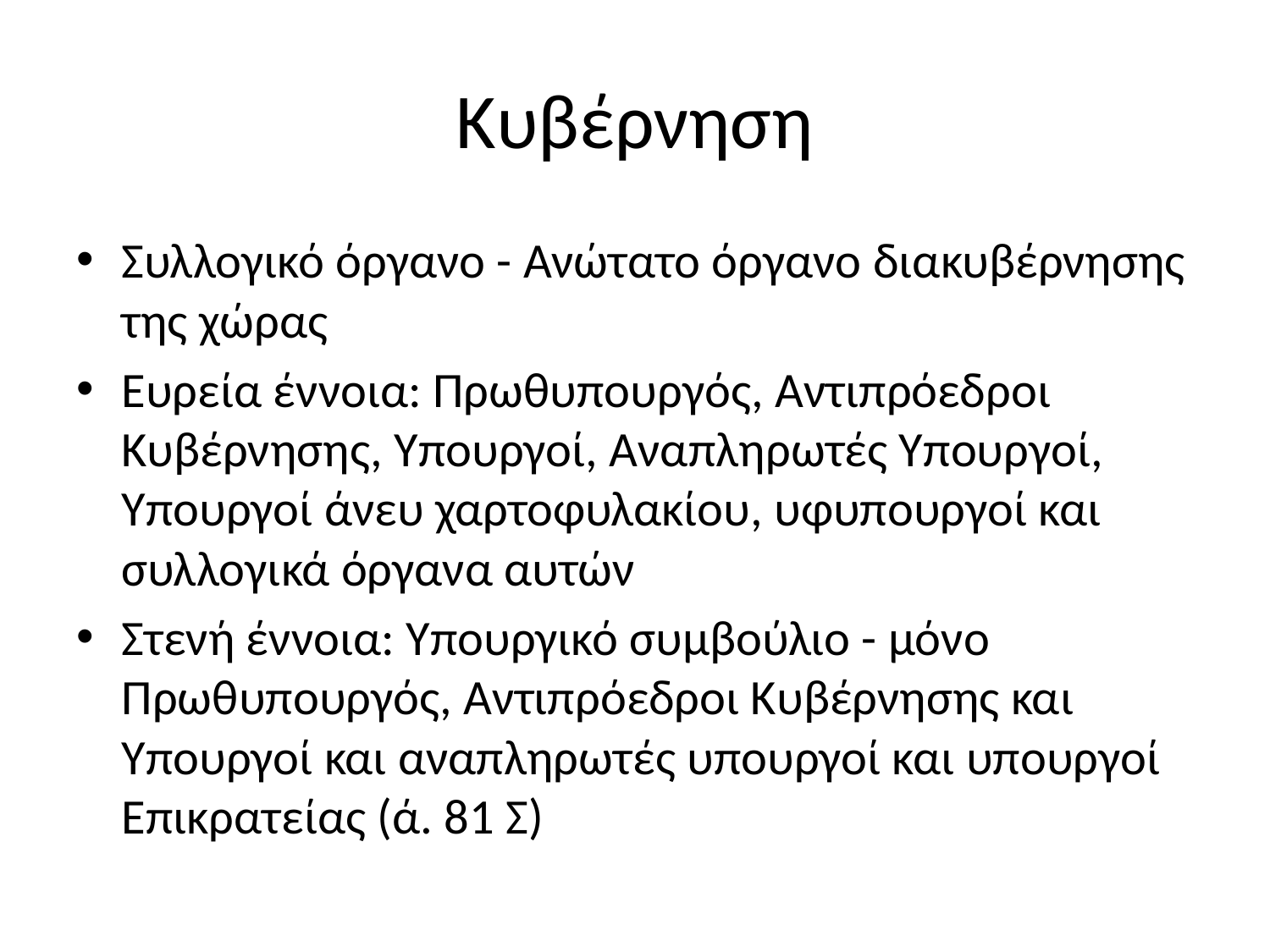

# Κυβέρνηση
Συλλογικό όργανο - Ανώτατο όργανο διακυβέρνησης της χώρας
Ευρεία έννοια: Πρωθυπουργός, Αντιπρόεδροι Κυβέρνησης, Υπουργοί, Αναπληρωτές Υπουργοί, Υπουργοί άνευ χαρτοφυλακίου, υφυπουργοί και συλλογικά όργανα αυτών
Στενή έννοια: Υπουργικό συμβούλιο - μόνο Πρωθυπουργός, Αντιπρόεδροι Κυβέρνησης και Υπουργοί και αναπληρωτές υπουργοί και υπουργοί Επικρατείας (ά. 81 Σ)